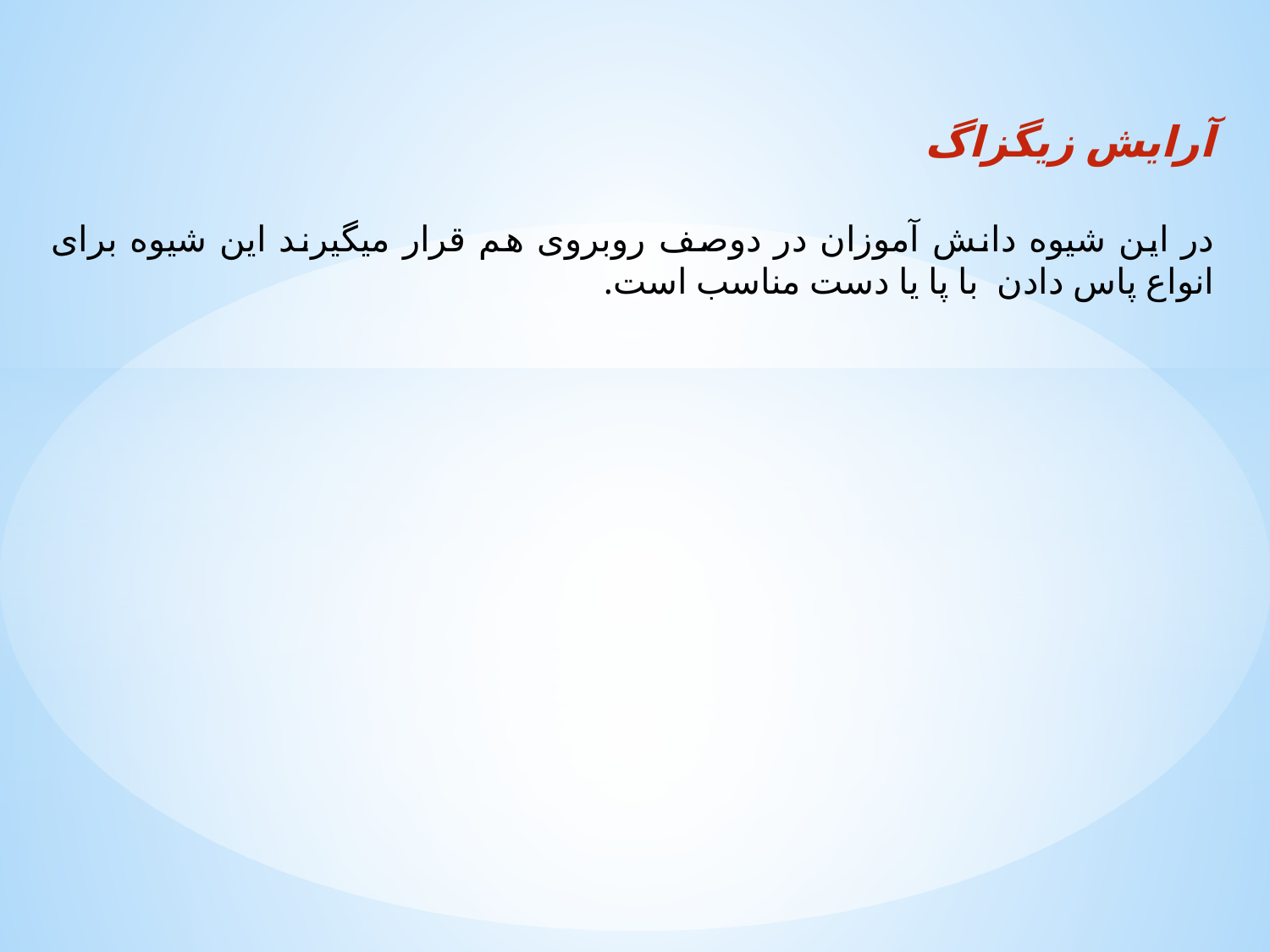

آرایش زیگزاگ

در این شیوه دانش آموزان در دوصف روبروی هم قرار میگیرند این شیوه برای انواع پاس دادن  با پا یا دست مناسب است.